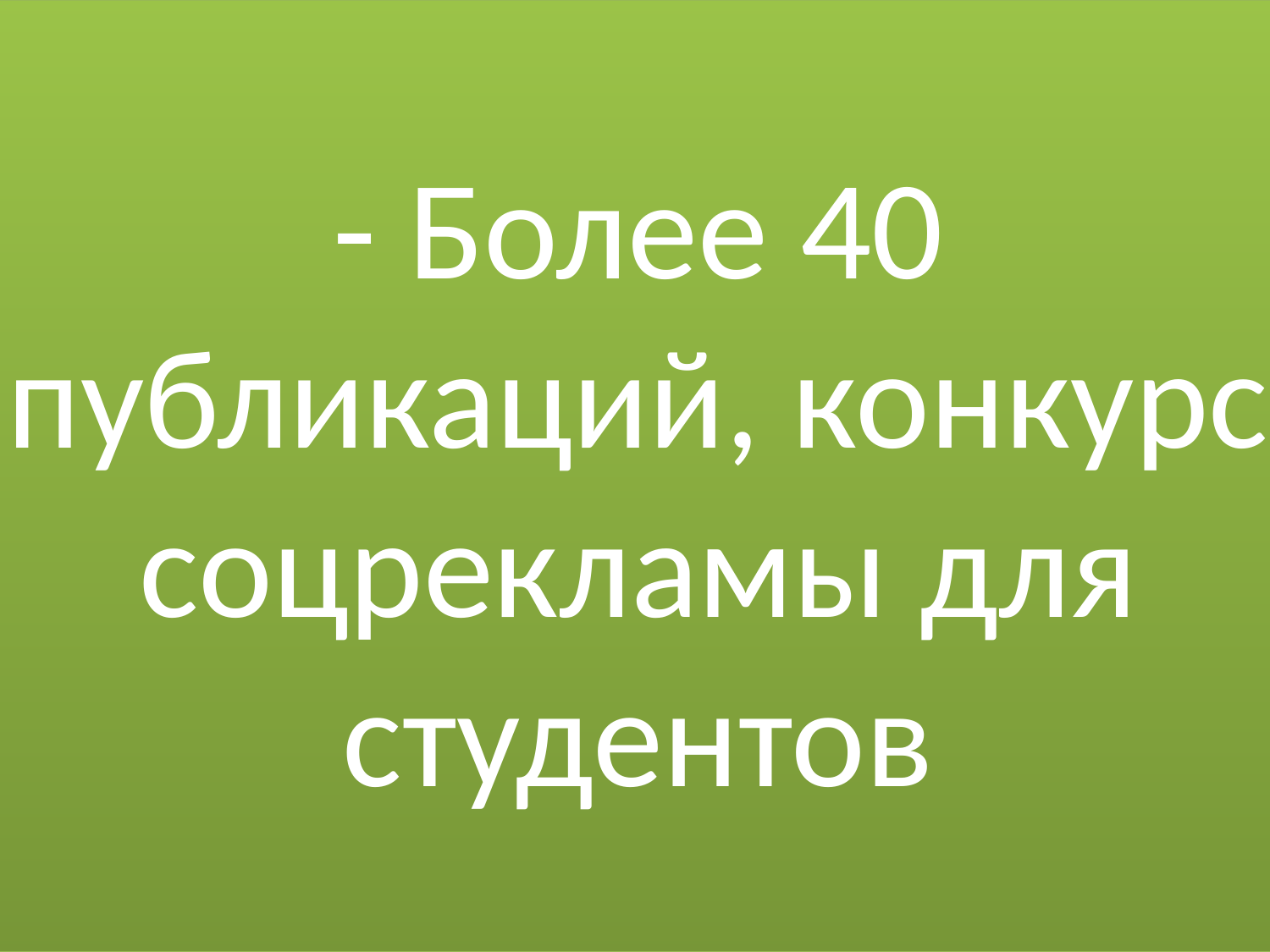

# - Более 40 публикаций, конкурс соцрекламы для студентов